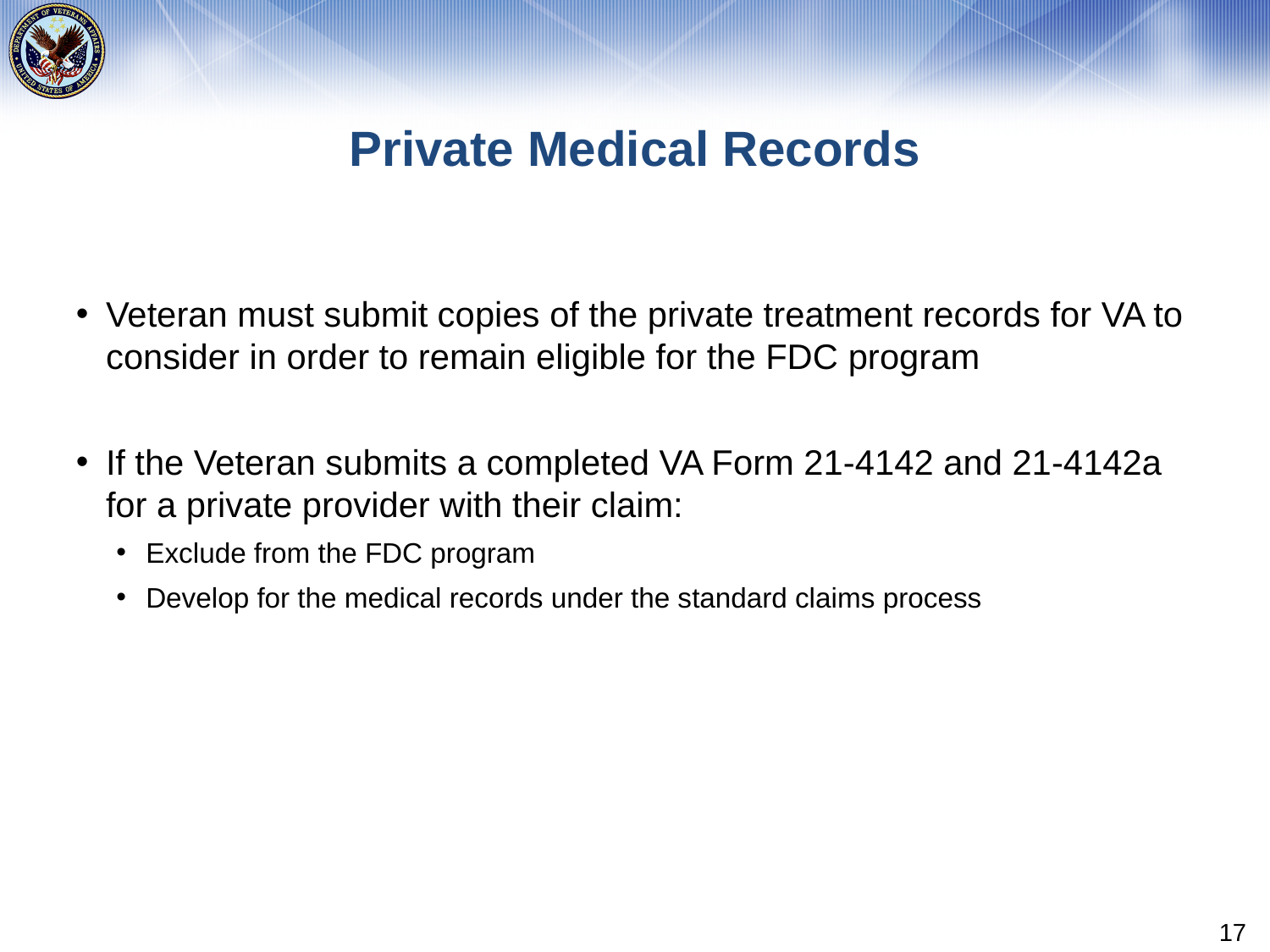

# Private Medical Records
Veteran must submit copies of the private treatment records for VA to consider in order to remain eligible for the FDC program

If the Veteran submits a completed VA Form 21-4142 and 21-4142a for a private provider with their claim:
Exclude from the FDC program
Develop for the medical records under the standard claims process
17